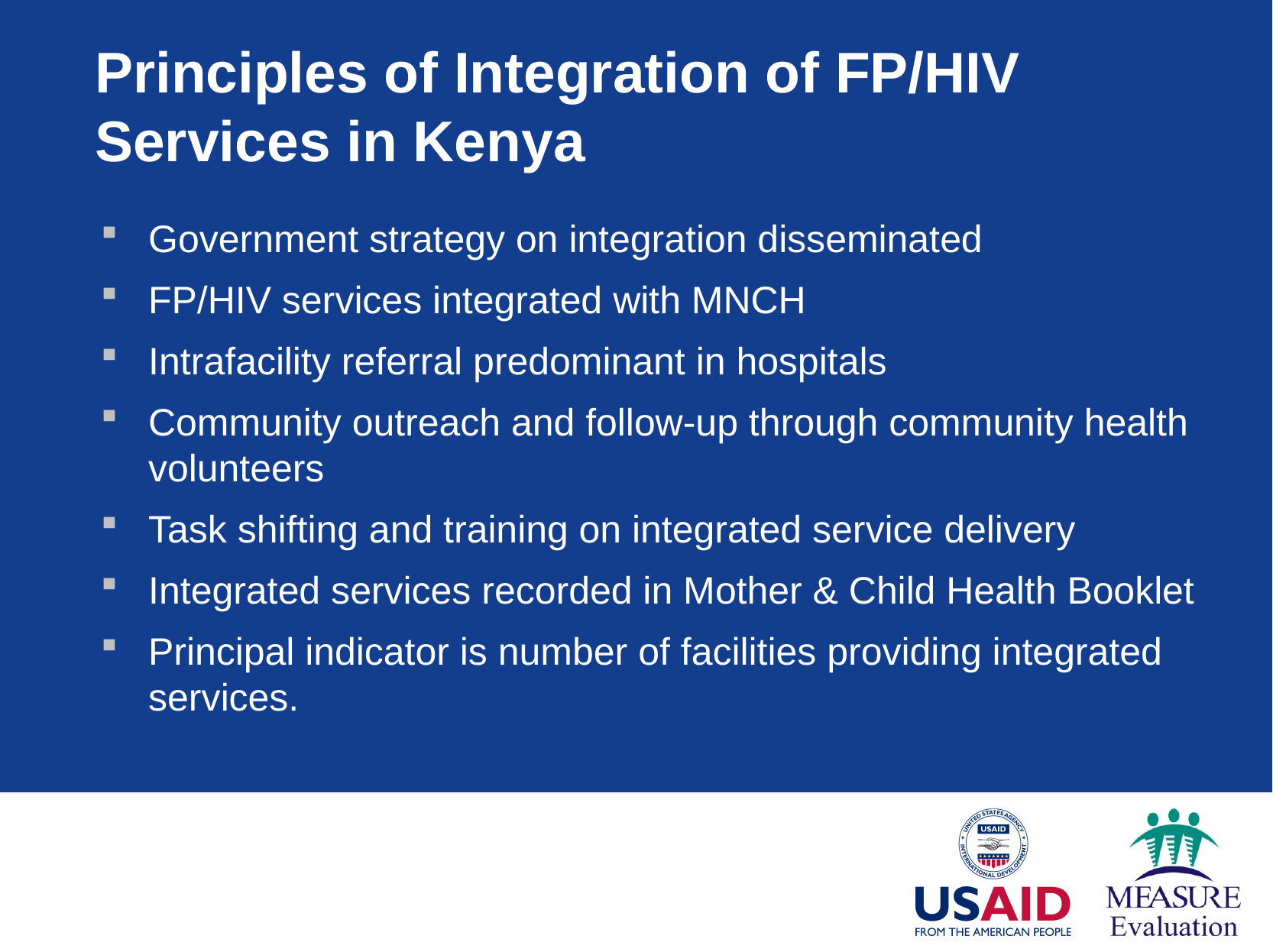

# Principles of Integration of FP/HIV Services in Kenya
Government strategy on integration disseminated
FP/HIV services integrated with MNCH
Intrafacility referral predominant in hospitals
Community outreach and follow-up through community health volunteers
Task shifting and training on integrated service delivery
Integrated services recorded in Mother & Child Health Booklet
Principal indicator is number of facilities providing integrated services.